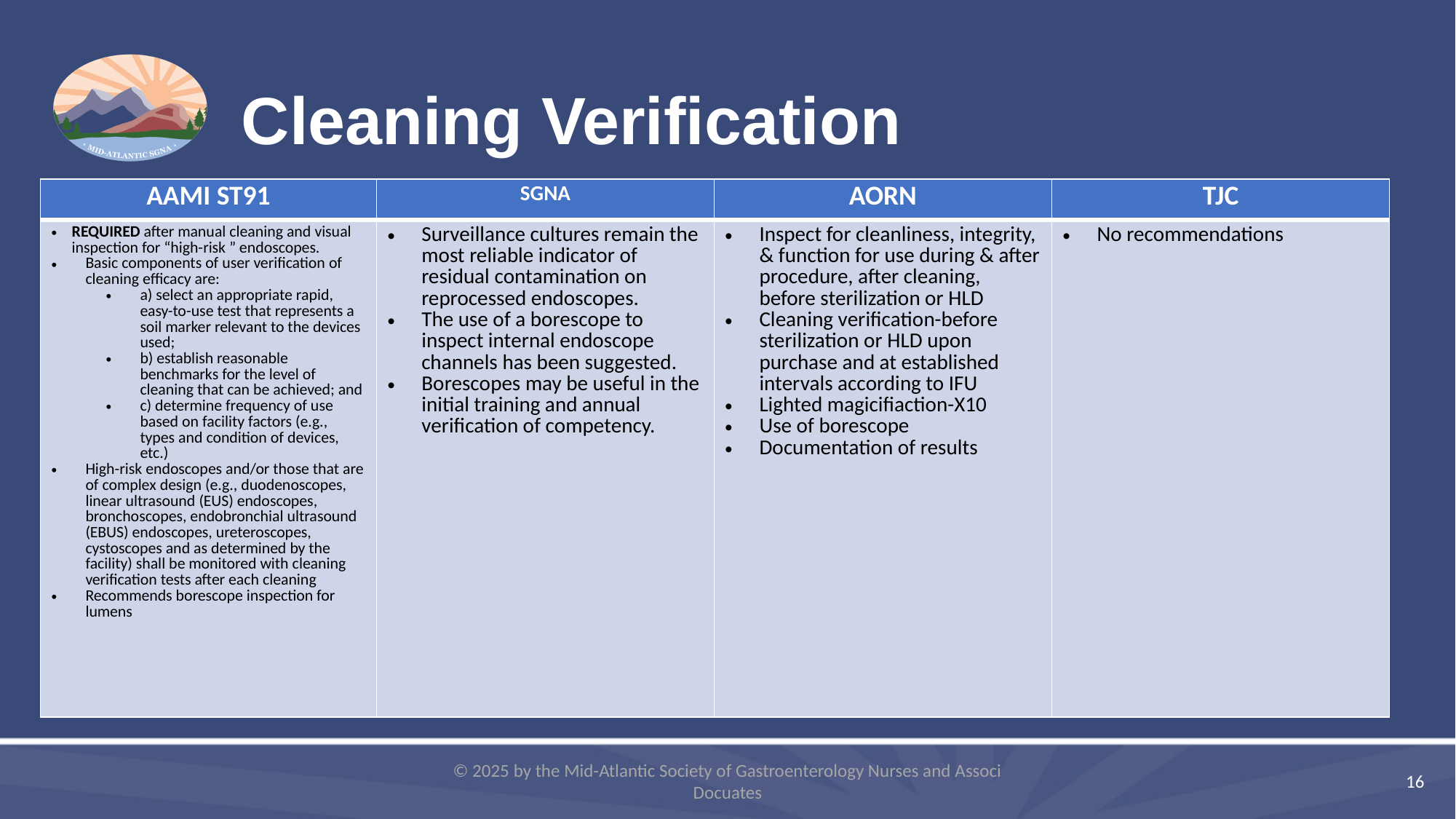

# Cleaning Verification
| AAMI ST91 | SGNA | AORN | TJC |
| --- | --- | --- | --- |
| REQUIRED after manual cleaning and visual inspection for “high-risk ” endoscopes. Basic components of user verification of cleaning efficacy are: a) select an appropriate rapid, easy-to-use test that represents a soil marker relevant to the devices used; b) establish reasonable benchmarks for the level of cleaning that can be achieved; and c) determine frequency of use based on facility factors (e.g., types and condition of devices, etc.) High-risk endoscopes and/or those that are of complex design (e.g., duodenoscopes, linear ultrasound (EUS) endoscopes, bronchoscopes, endobronchial ultrasound (EBUS) endoscopes, ureteroscopes, cystoscopes and as determined by the facility) shall be monitored with cleaning verification tests after each cleaning Recommends borescope inspection for lumens | Surveillance cultures remain the most reliable indicator of residual contamination on reprocessed endoscopes. The use of a borescope to inspect internal endoscope channels has been suggested. Borescopes may be useful in the initial training and annual verification of competency. | Inspect for cleanliness, integrity, & function for use during & after procedure, after cleaning, before sterilization or HLD Cleaning verification-before sterilization or HLD upon purchase and at established intervals according to IFU Lighted magicifiaction-X10 Use of borescope Documentation of results | No recommendations |
© 2025 by the Mid-Atlantic Society of Gastroenterology Nurses and Associ
Docuates
16